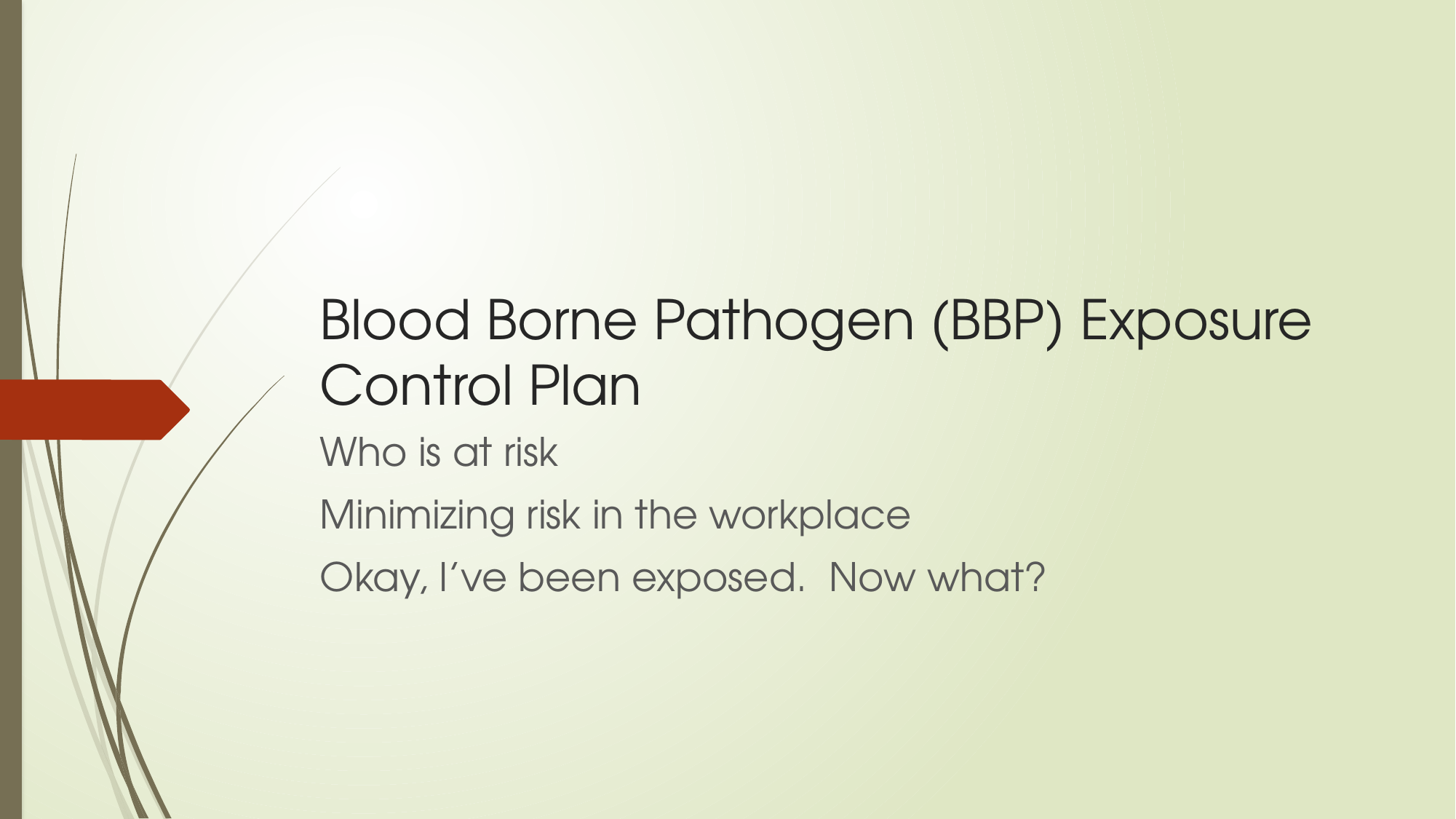

# Blood Borne Pathogen (BBP) Exposure Control Plan
Who is at risk
Minimizing risk in the workplace
Okay, I’ve been exposed.  Now what?